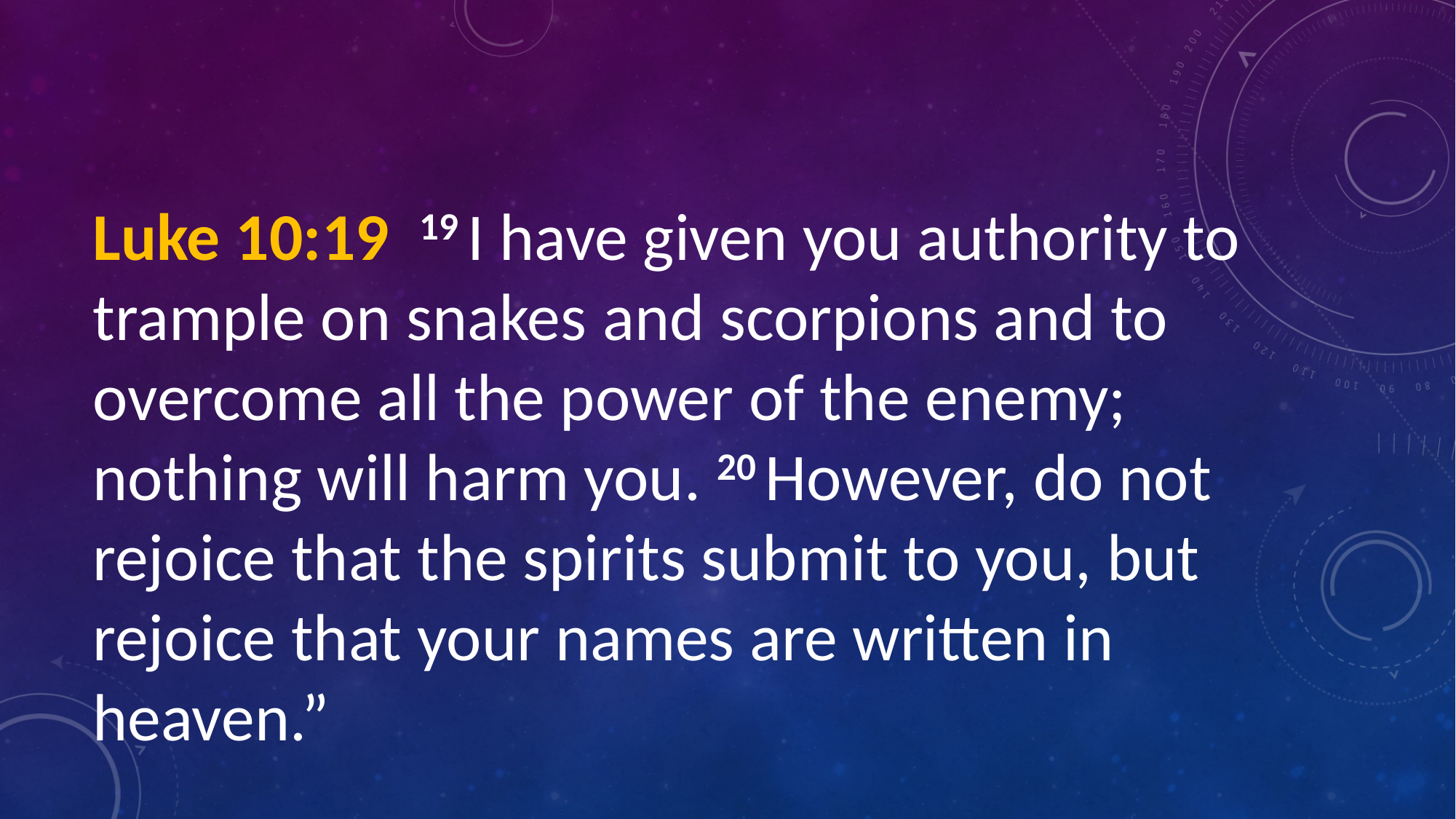

#
Luke 10:19  19 I have given you authority to trample on snakes and scorpions and to overcome all the power of the enemy; nothing will harm you. 20 However, do not rejoice that the spirits submit to you, but rejoice that your names are written in heaven.”